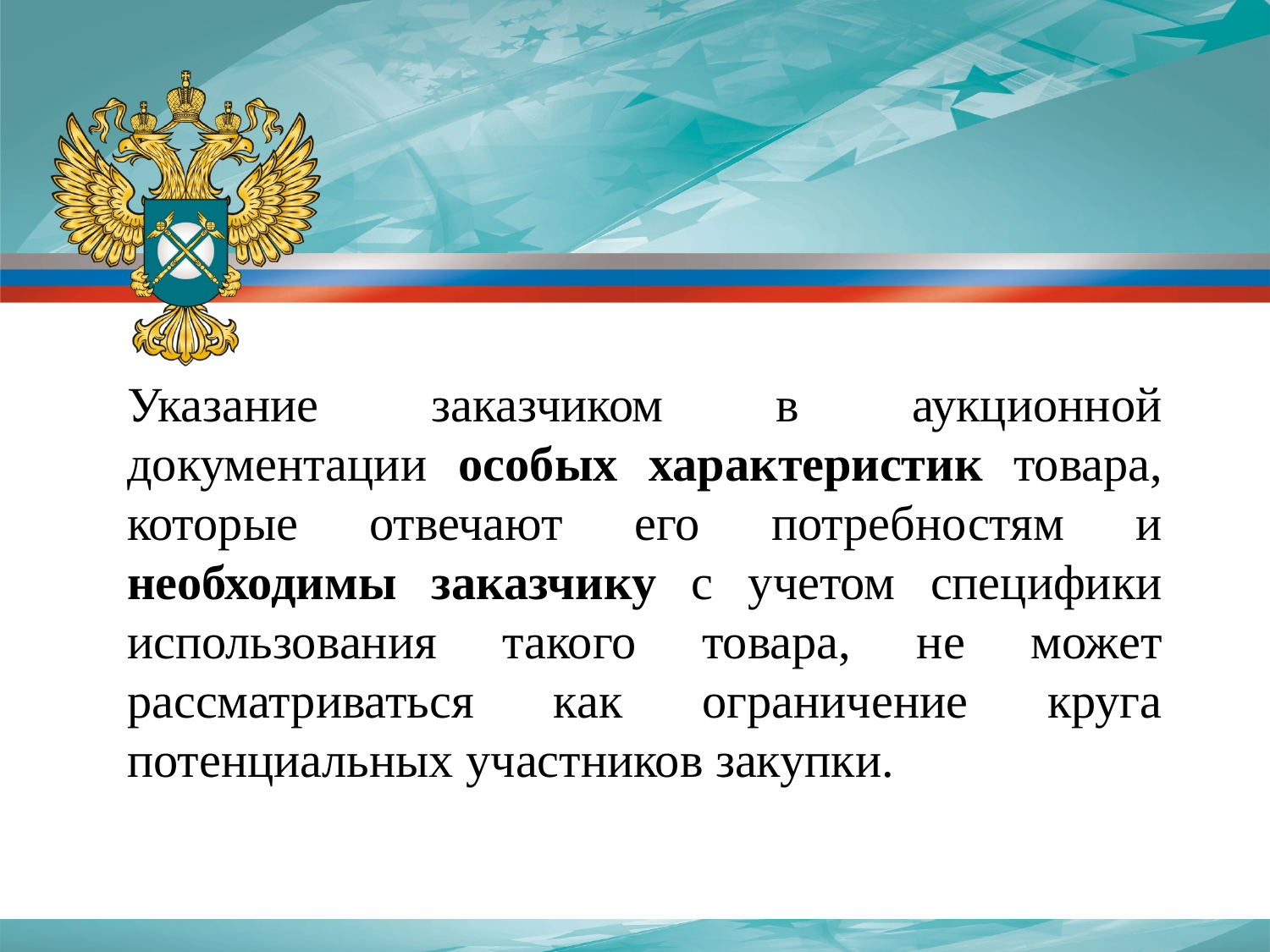

Указание заказчиком в аукционной документации особых характеристик товара, которые отвечают его потребностям и необходимы заказчику с учетом специфики использования такого товара, не может рассматриваться как ограничение круга потенциальных участников закупки.